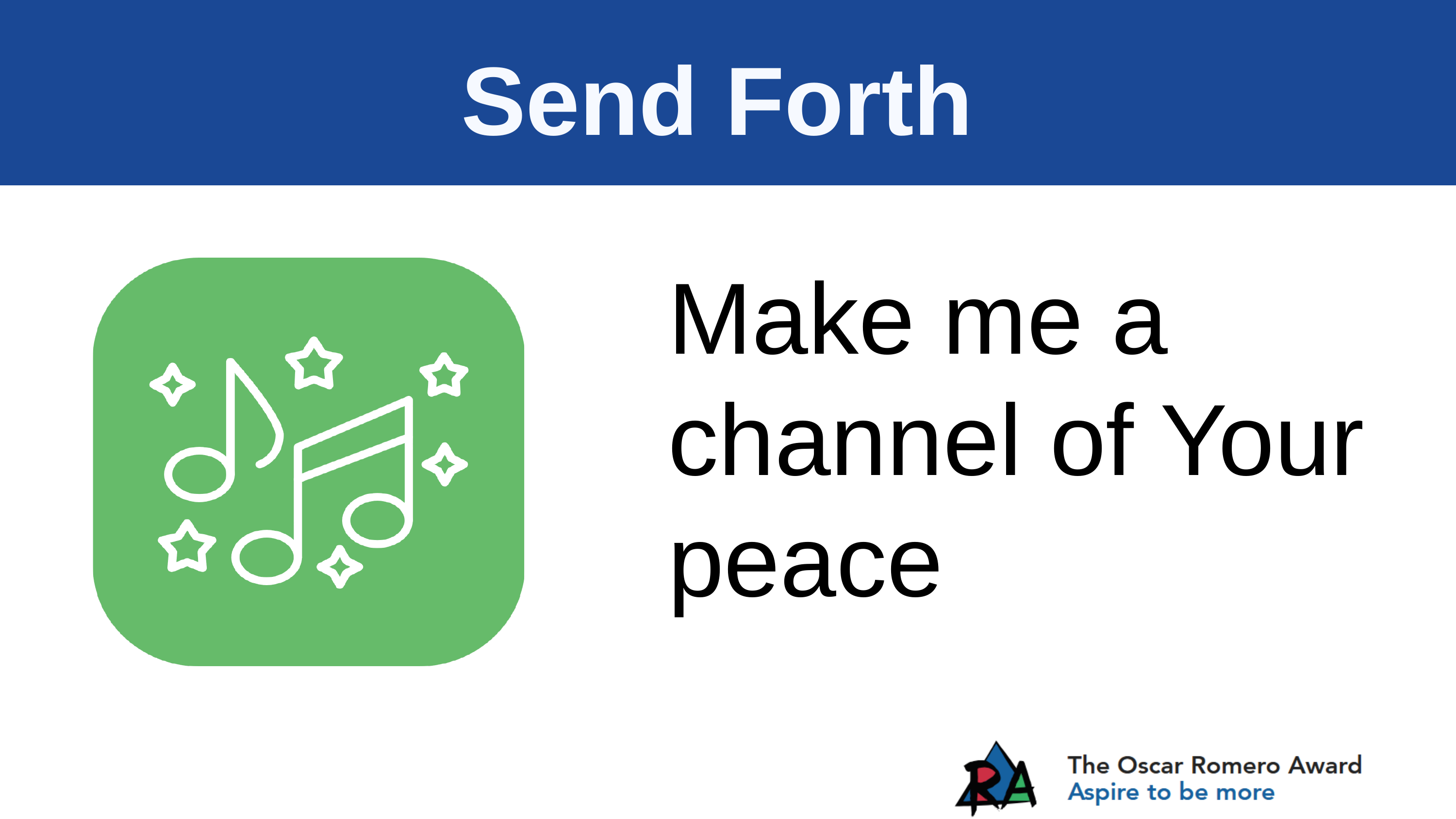

Send Forth
Make me a  channel of Your peace